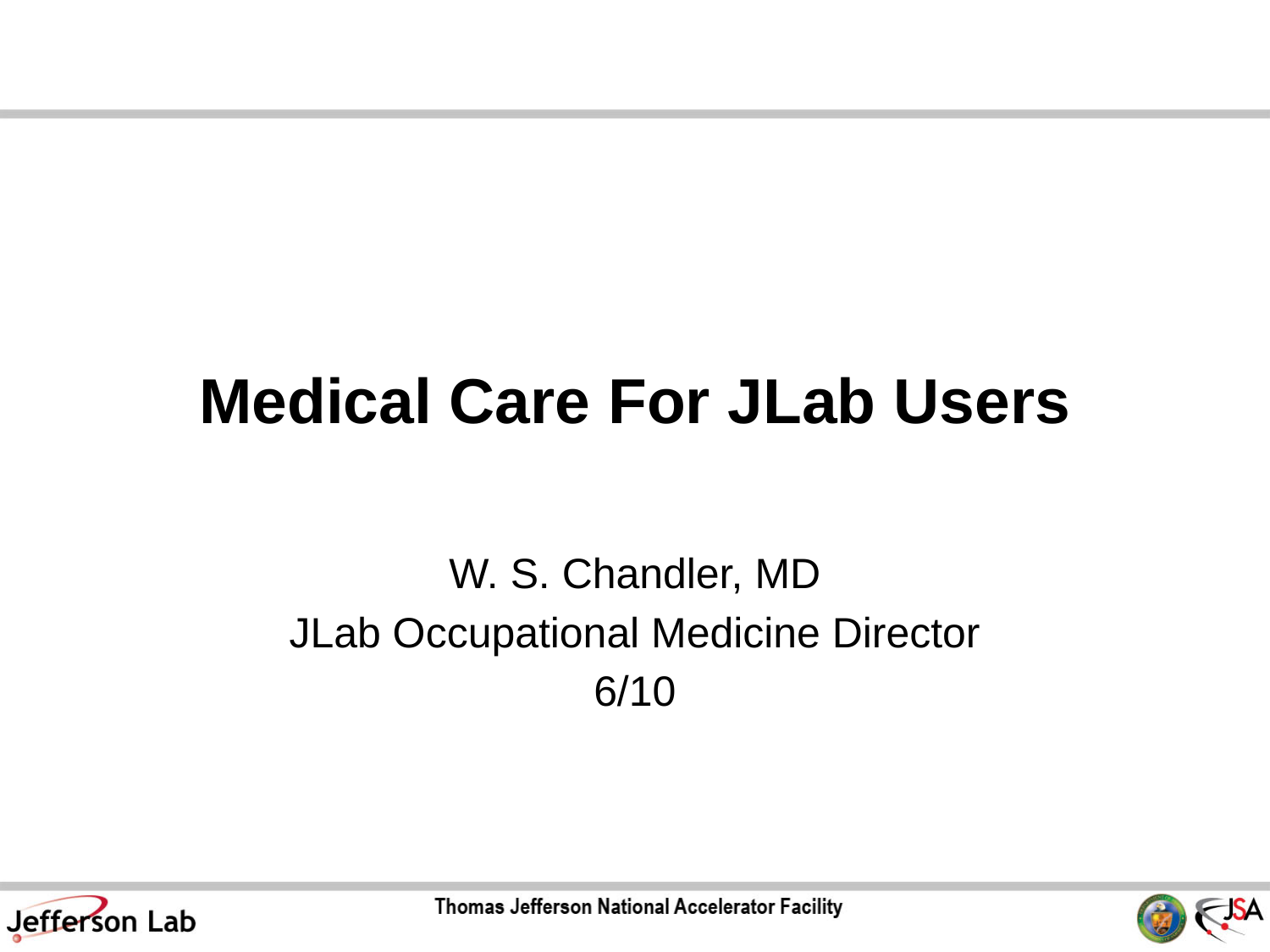

# Medical Care For JLab Users
W. S. Chandler, MD
JLab Occupational Medicine Director
6/10